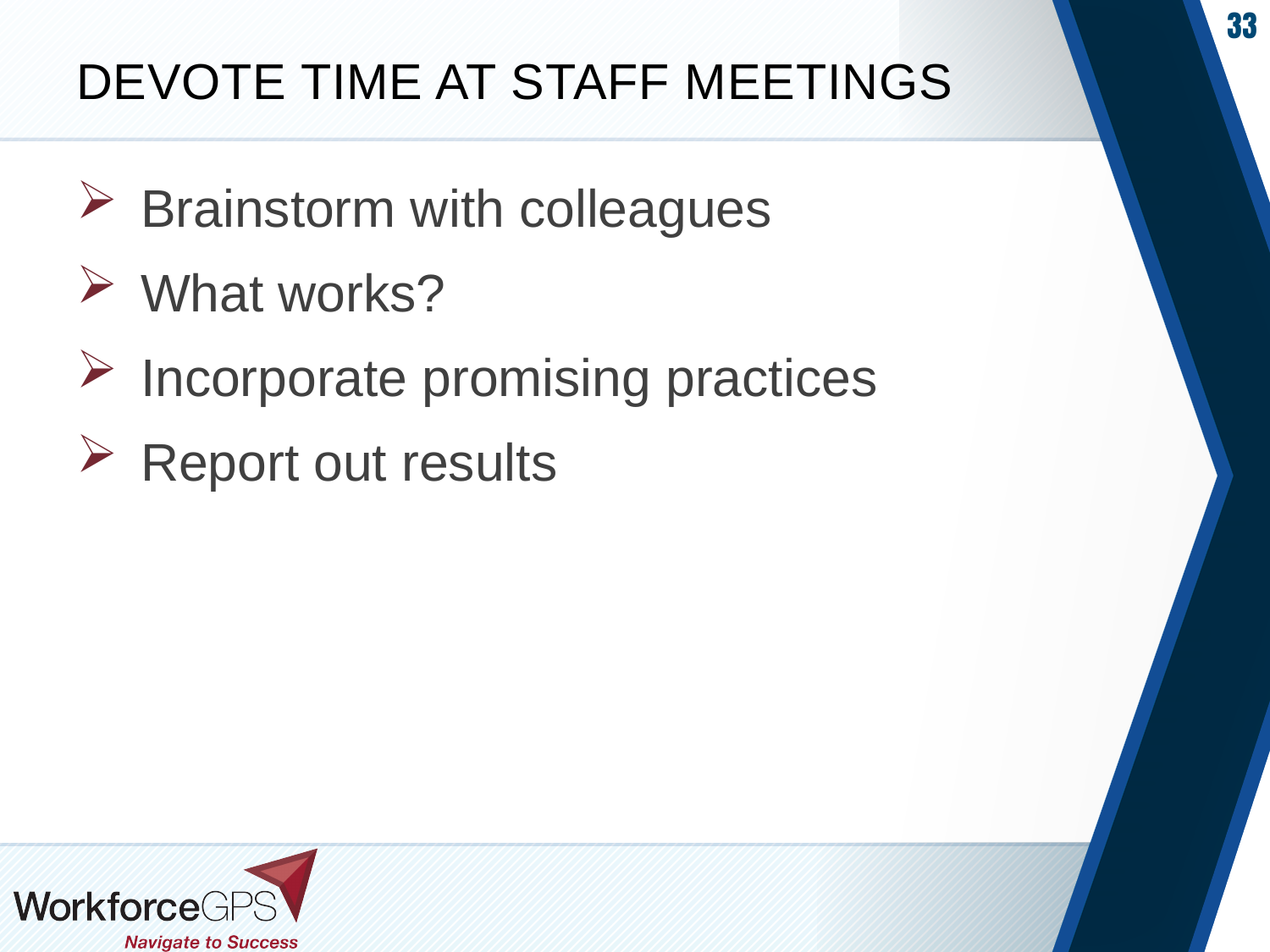

# Devote Time at Staff Meetings
Brainstorm with colleagues
What works?
Incorporate promising practices
Report out results